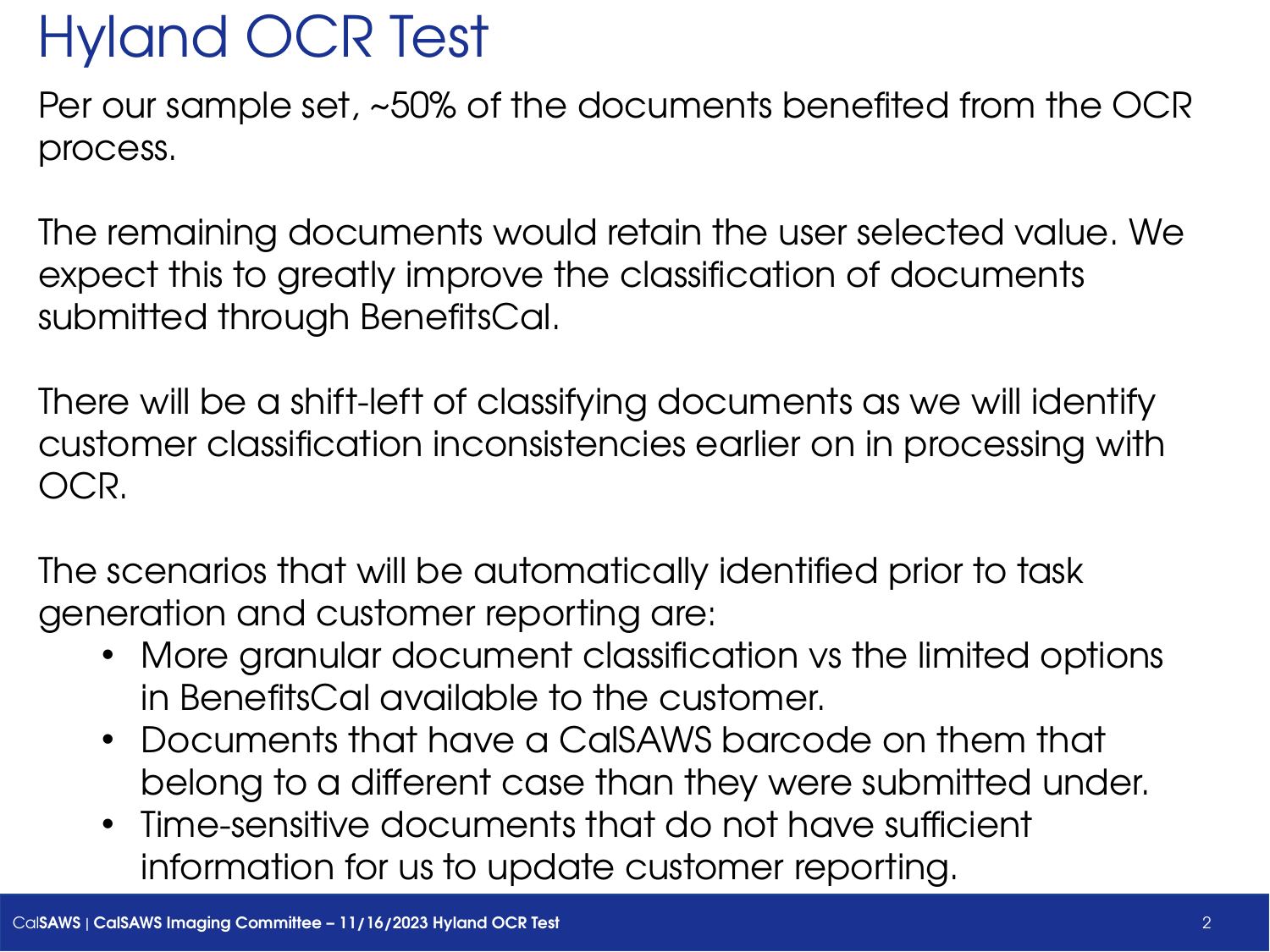

2023
2023
Hyland OCR Test
Today
Per our sample set, ~50% of the documents benefited from the OCR process.

The remaining documents would retain the user selected value. We expect this to greatly improve the classification of documents submitted through BenefitsCal.

There will be a shift-left of classifying documents as we will identify customer classification inconsistencies earlier on in processing with OCR.

The scenarios that will be automatically identified prior to task generation and customer reporting are:
More granular document classification vs the limited options in BenefitsCal available to the customer.
Documents that have a CalSAWS barcode on them that belong to a different case than they were submitted under.
Time-sensitive documents that do not have sufficient information for us to update customer reporting.